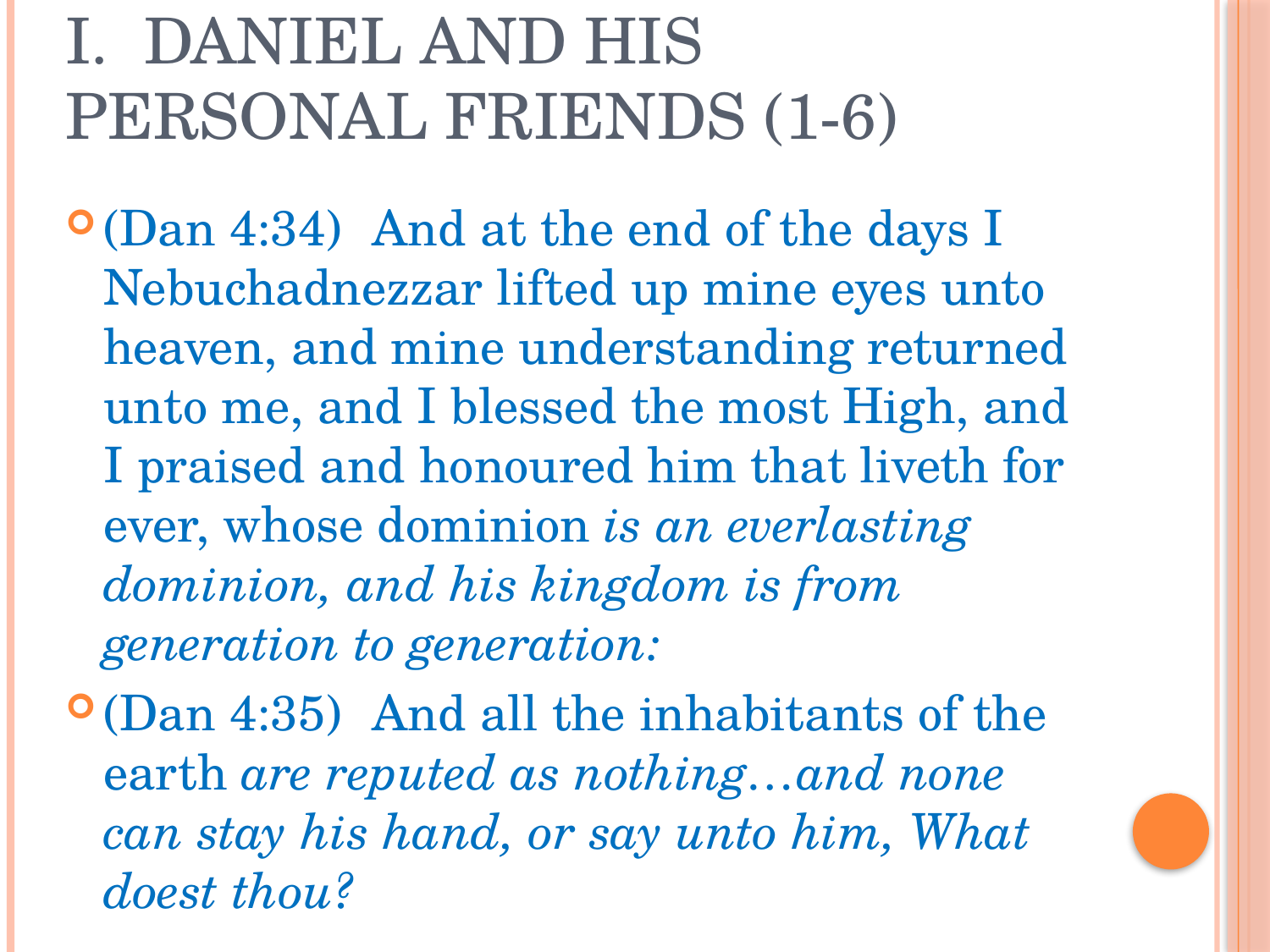

# I.  Daniel and His Personal Friends (1-6)
(Dan 4:34)  And at the end of the days I Nebuchadnezzar lifted up mine eyes unto heaven, and mine understanding returned unto me, and I blessed the most High, and I praised and honoured him that liveth for ever, whose dominion is an everlasting dominion, and his kingdom is from generation to generation:
(Dan 4:35)  And all the inhabitants of the earth are reputed as nothing…and none can stay his hand, or say unto him, What doest thou?